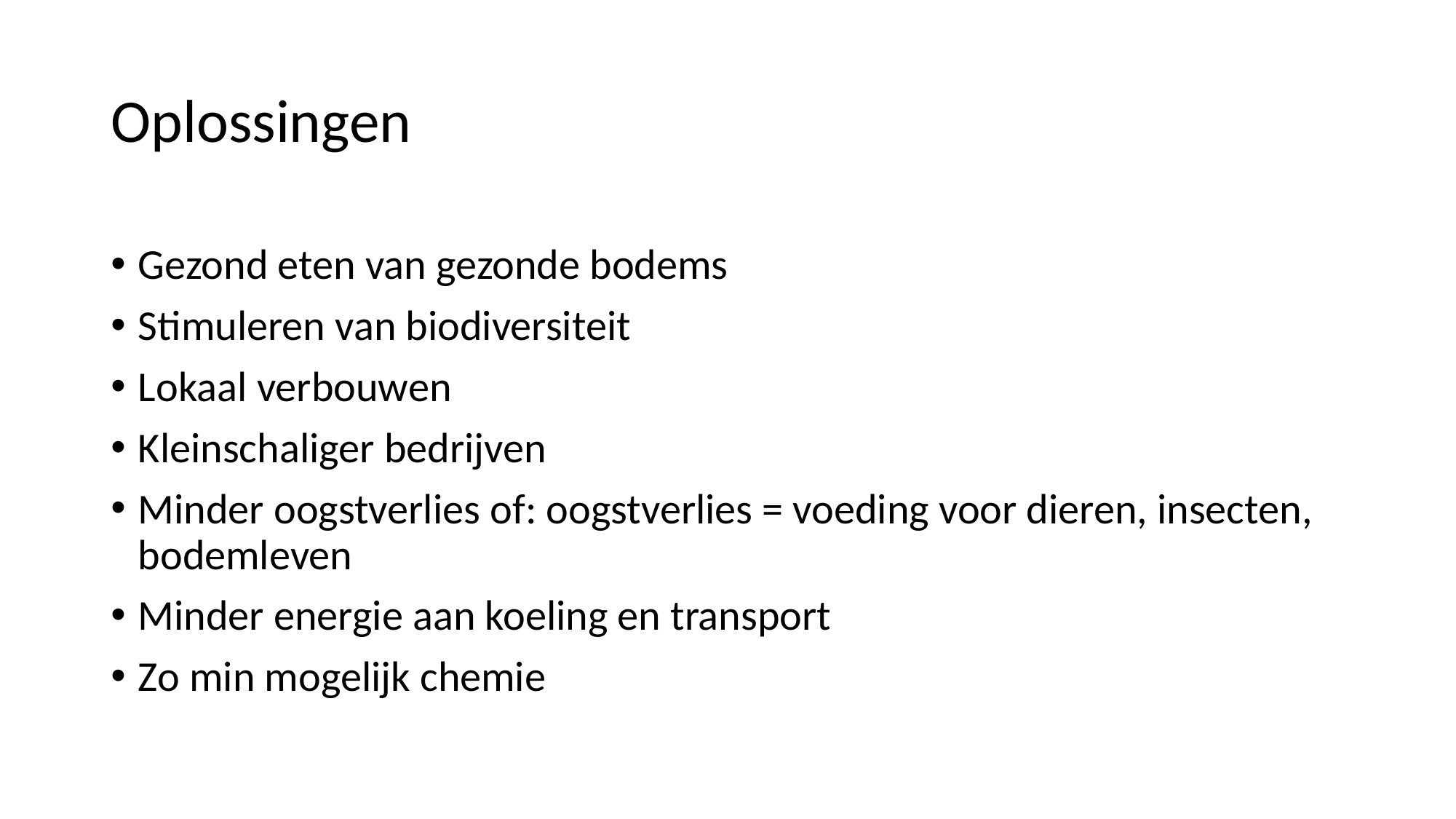

# Oplossingen
Gezond eten van gezonde bodems
Stimuleren van biodiversiteit
Lokaal verbouwen
Kleinschaliger bedrijven
Minder oogstverlies of: oogstverlies = voeding voor dieren, insecten, bodemleven
Minder energie aan koeling en transport
Zo min mogelijk chemie